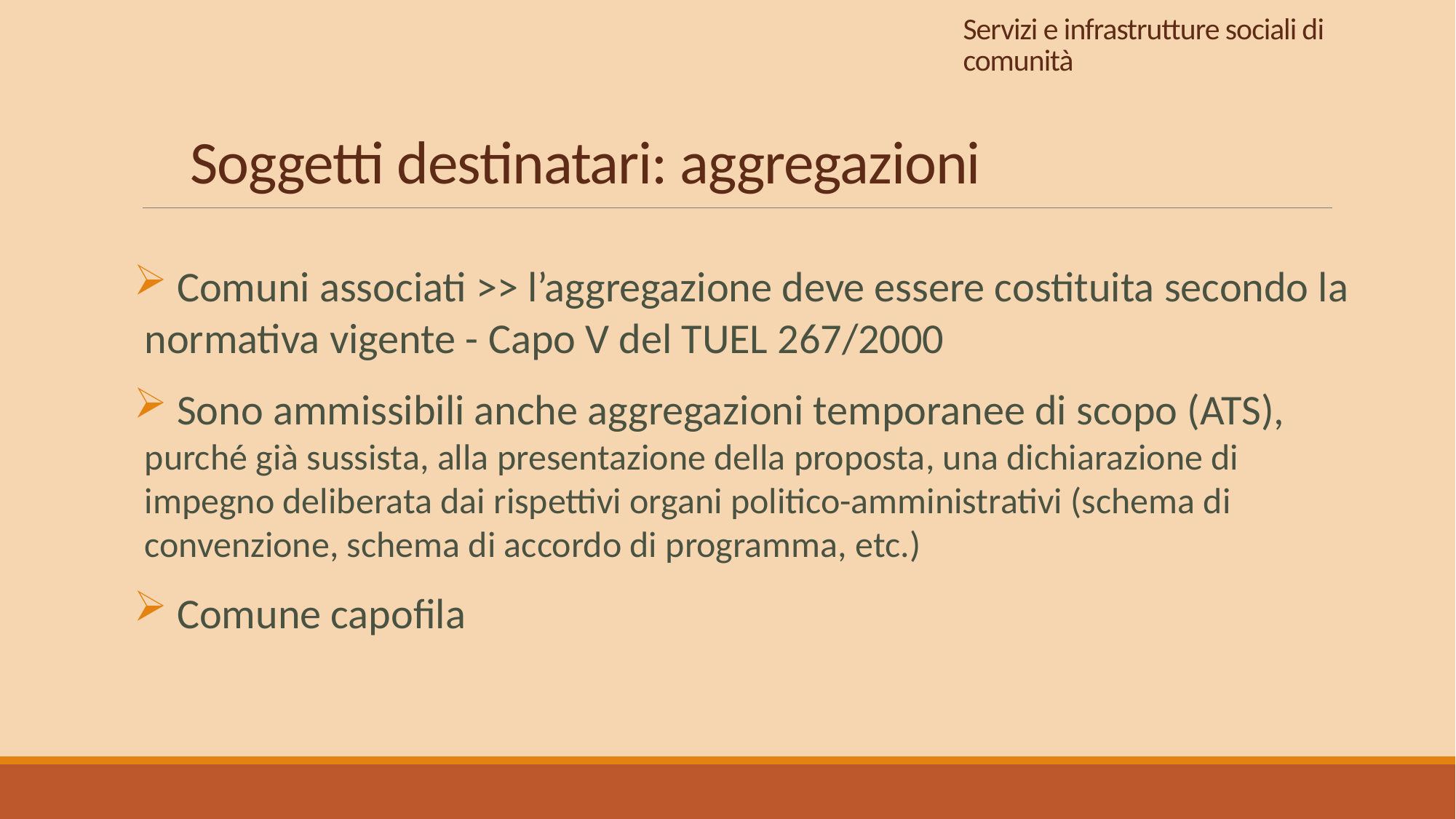

# Servizi e infrastrutture sociali di comunità
Soggetti destinatari: aggregazioni
 Comuni associati >> l’aggregazione deve essere costituita secondo la normativa vigente - Capo V del TUEL 267/2000
 Sono ammissibili anche aggregazioni temporanee di scopo (ATS), purché già sussista, alla presentazione della proposta, una dichiarazione di impegno deliberata dai rispettivi organi politico-amministrativi (schema di convenzione, schema di accordo di programma, etc.)
 Comune capofila